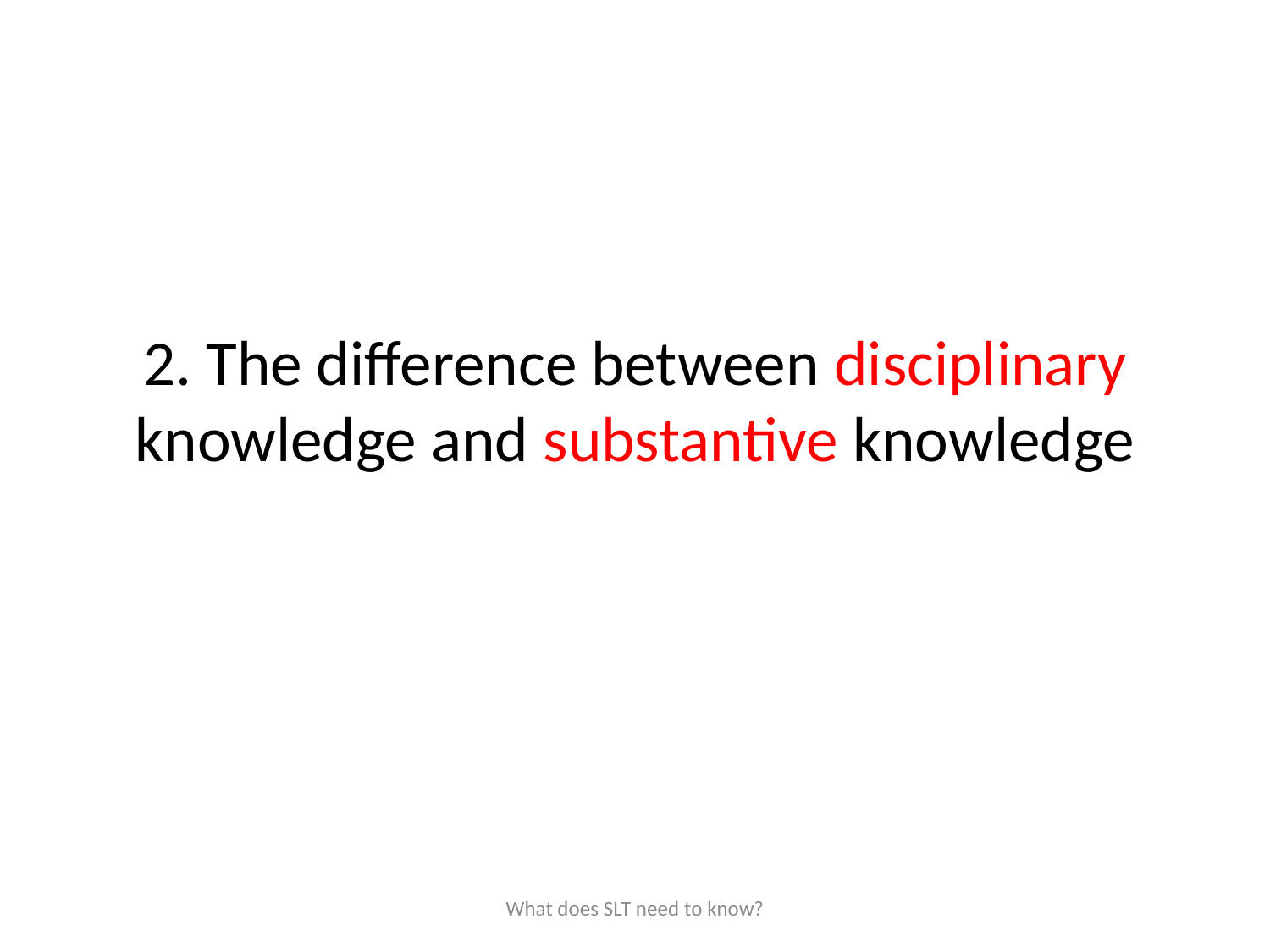

# 2. The difference between disciplinary knowledge and substantive knowledge

What does SLT need to know?